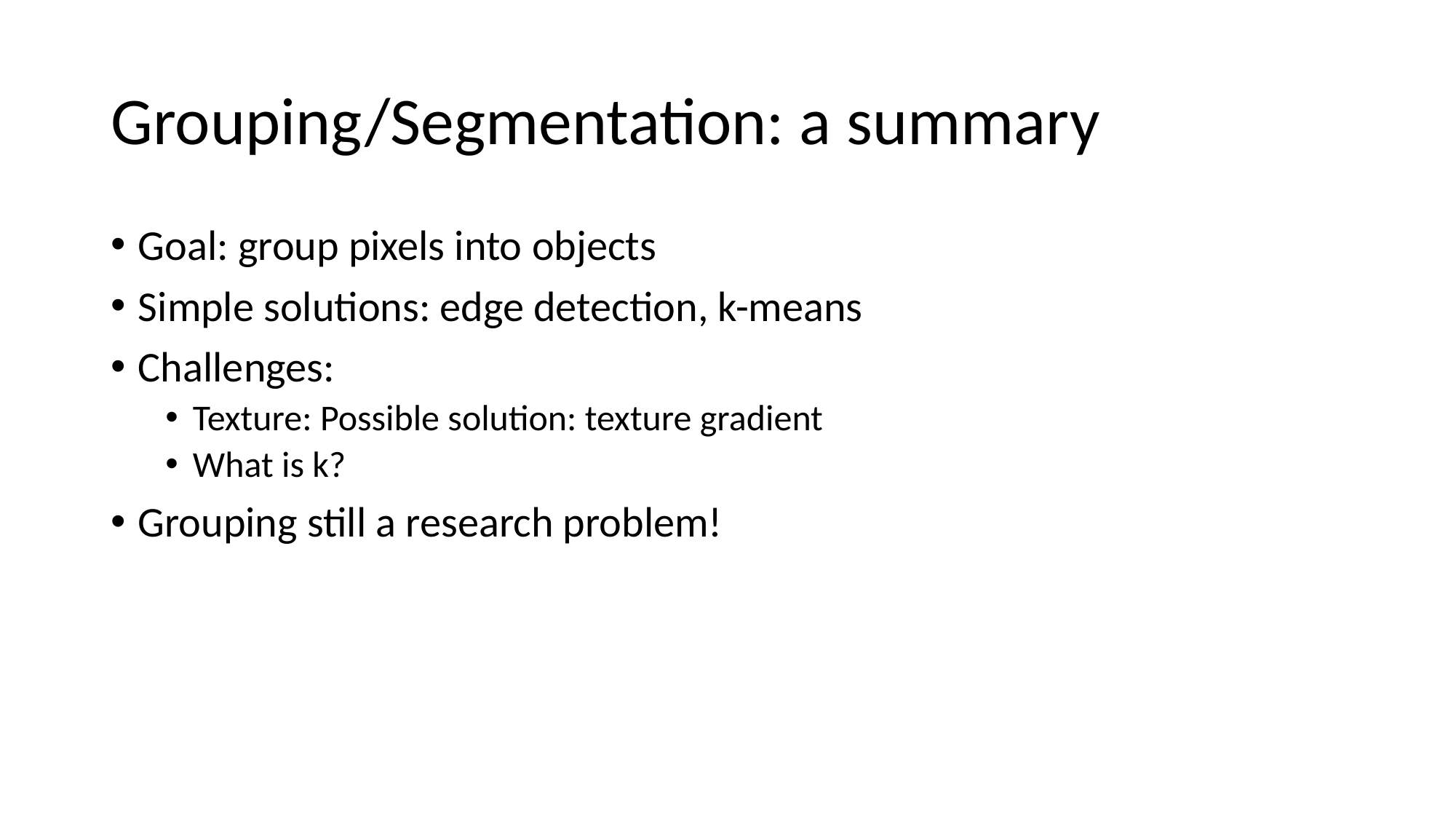

# Grouping/Segmentation: a summary
Goal: group pixels into objects
Simple solutions: edge detection, k-means
Challenges:
Texture: Possible solution: texture gradient
What is k?
Grouping still a research problem!